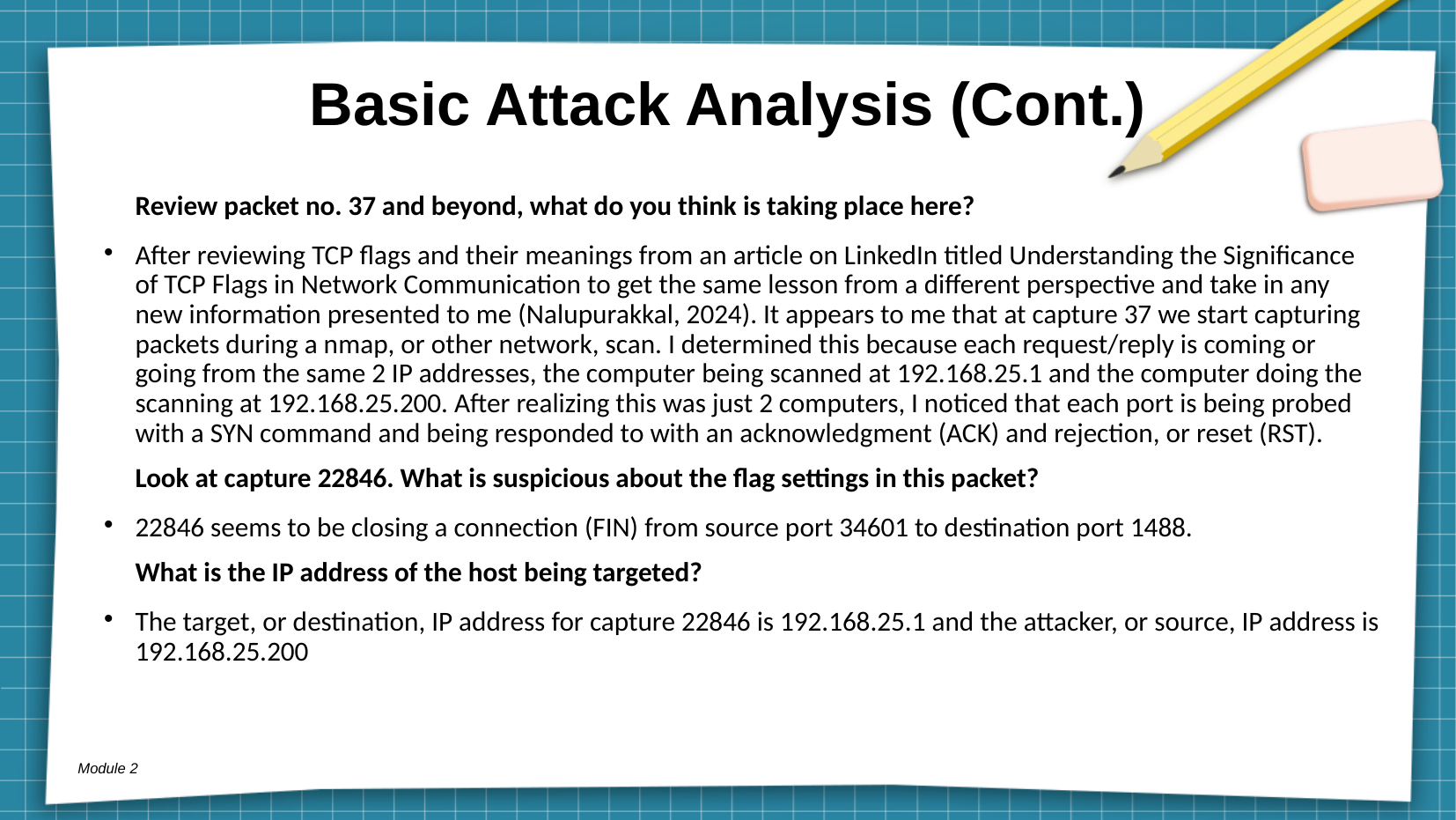

# Basic Attack Analysis (Cont.)
Review packet no. 37 and beyond, what do you think is taking place here?
After reviewing TCP flags and their meanings from an article on LinkedIn titled Understanding the Significance of TCP Flags in Network Communication to get the same lesson from a different perspective and take in any new information presented to me (Nalupurakkal, 2024). It appears to me that at capture 37 we start capturing packets during a nmap, or other network, scan. I determined this because each request/reply is coming or going from the same 2 IP addresses, the computer being scanned at 192.168.25.1 and the computer doing the scanning at 192.168.25.200. After realizing this was just 2 computers, I noticed that each port is being probed with a SYN command and being responded to with an acknowledgment (ACK) and rejection, or reset (RST).
Look at capture 22846. What is suspicious about the flag settings in this packet?
22846 seems to be closing a connection (FIN) from source port 34601 to destination port 1488.
What is the IP address of the host being targeted?
The target, or destination, IP address for capture 22846 is 192.168.25.1 and the attacker, or source, IP address is 192.168.25.200
Module 2